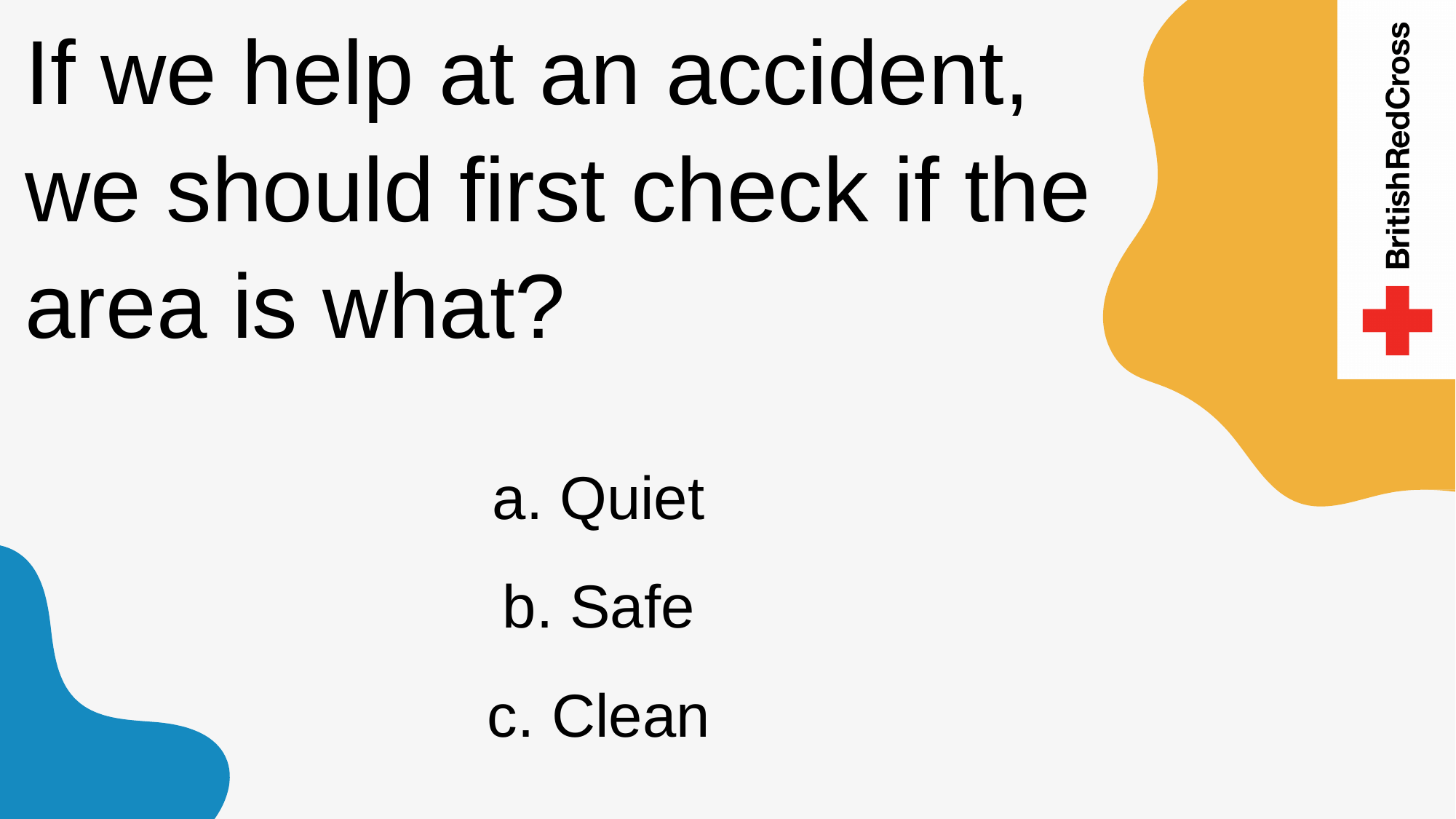

If we help at an accident, we should first check if the area is what?

 Quiet
 Safe
 Clean